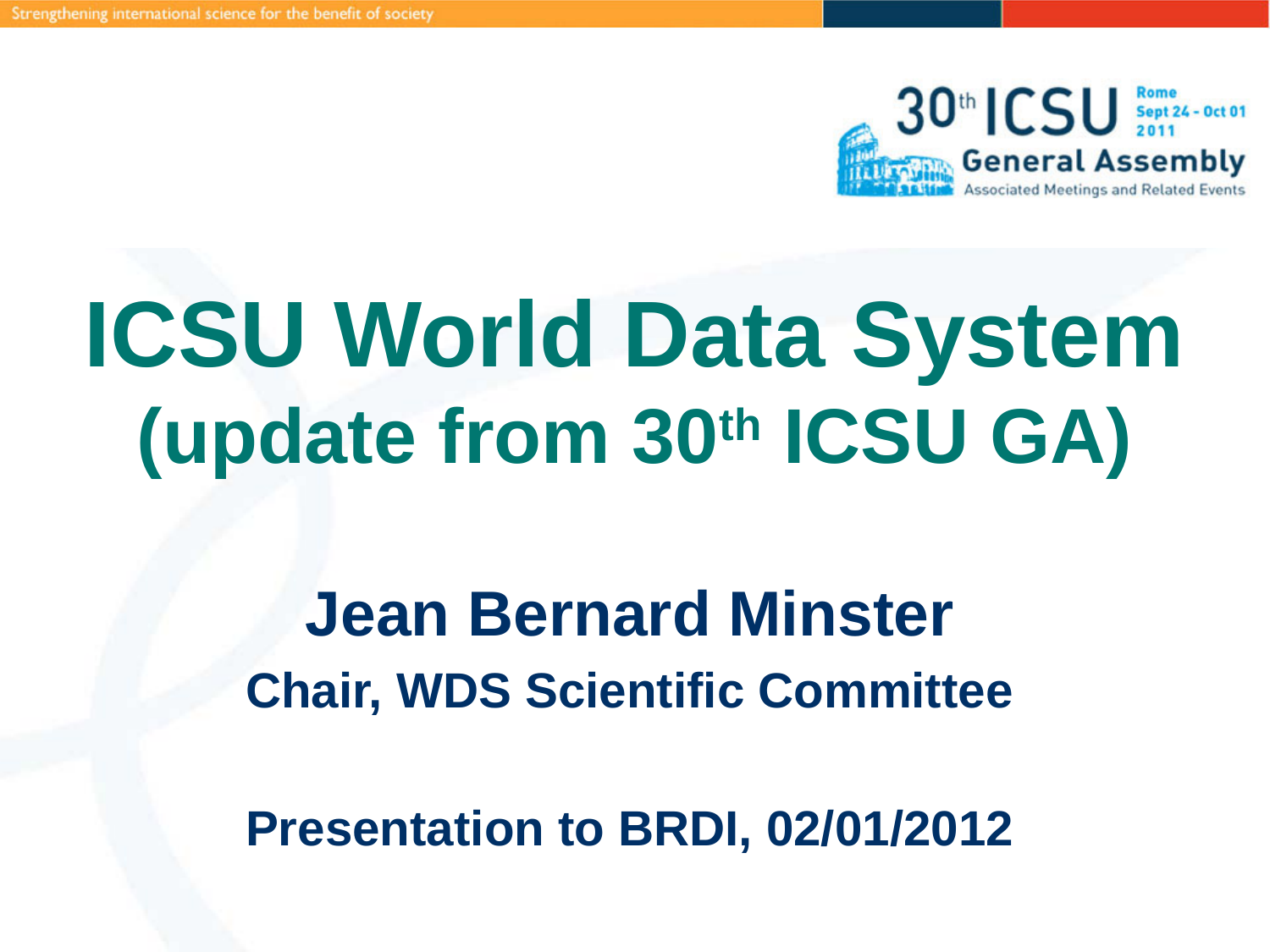

# ICSU World Data System (update from 30th ICSU GA)
Jean Bernard Minster
Chair, WDS Scientific Committee

Presentation to BRDI, 02/01/2012